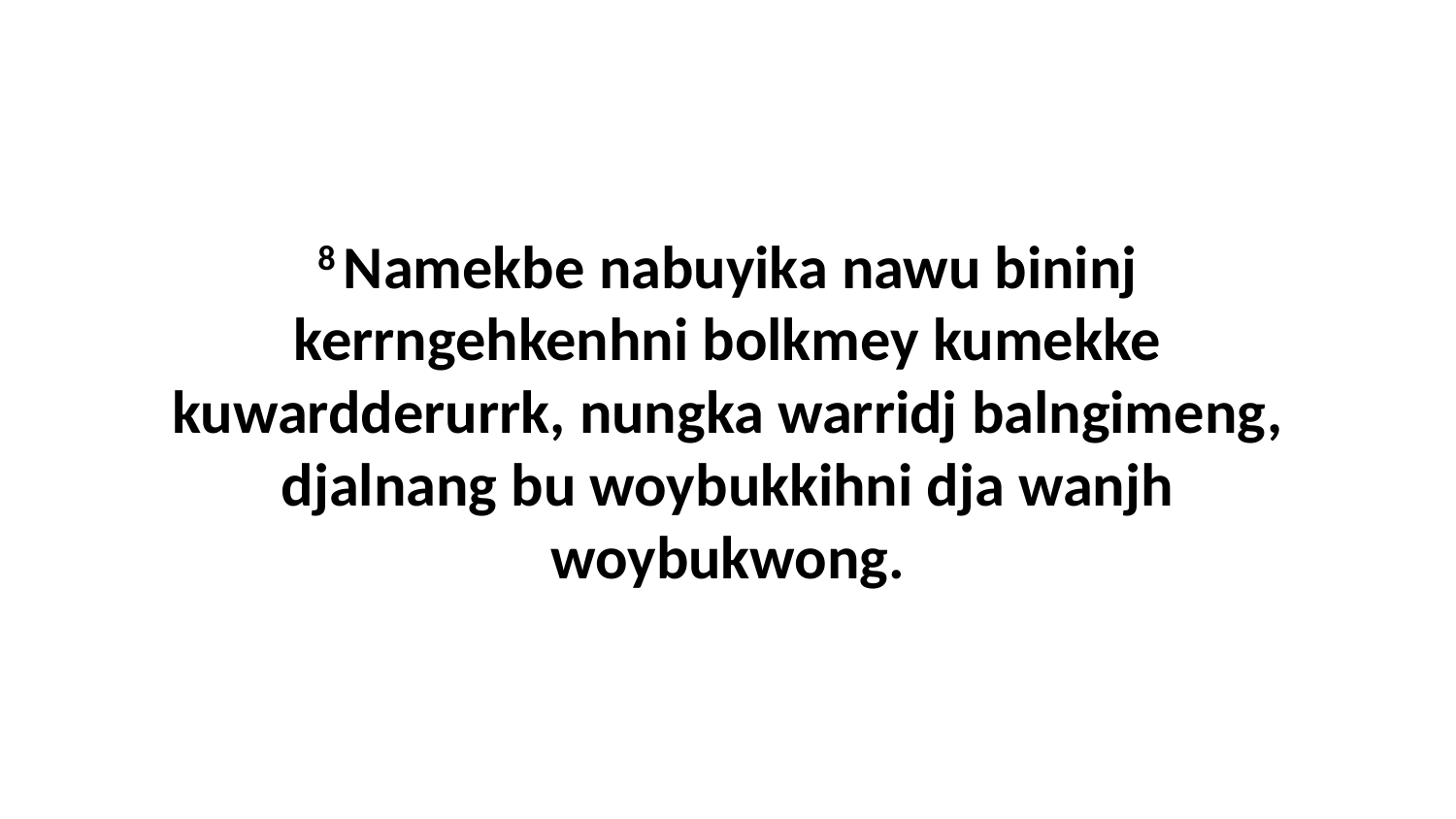

8 Namekbe nabuyika nawu bininj kerrngehkenhni bolkmey kumekke kuwardderurrk, nungka warridj balngimeng, djalnang bu woybukkihni dja wanjh woybukwong.